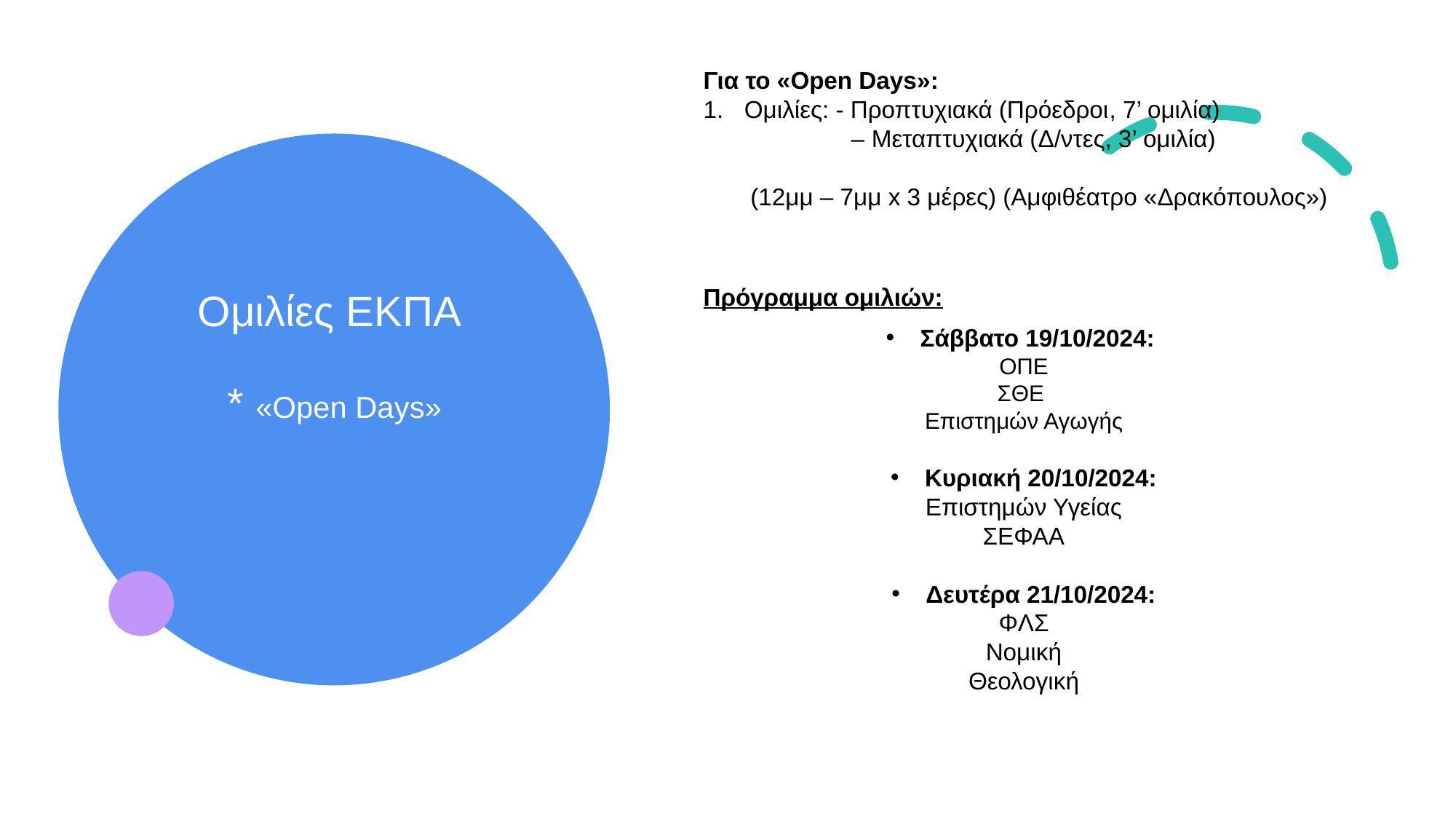

Για το «Open Days»:
Ομιλίες: - Προπτυχιακά (Πρόεδροι, 7’ ομιλία)
                      – Μεταπτυχιακά (Δ/ντες, 3’ ομιλία)

       (12μμ – 7μμ x 3 μέρες) (Αμφιθέατρο «Δρακόπουλος»)

Πρόγραμμα ομιλιών:
Σάββατο 19/10/2024:
ΟΠΕ
ΣΘΕ
Επιστημών Αγωγής

Κυριακή 20/10/2024:
Επιστημών Υγείας
ΣΕΦΑΑ

Δευτέρα 21/10/2024:
ΦΛΣ
Νομική
Θεολογική

# Ομιλίες ΕΚΠΑ * «Open Days»